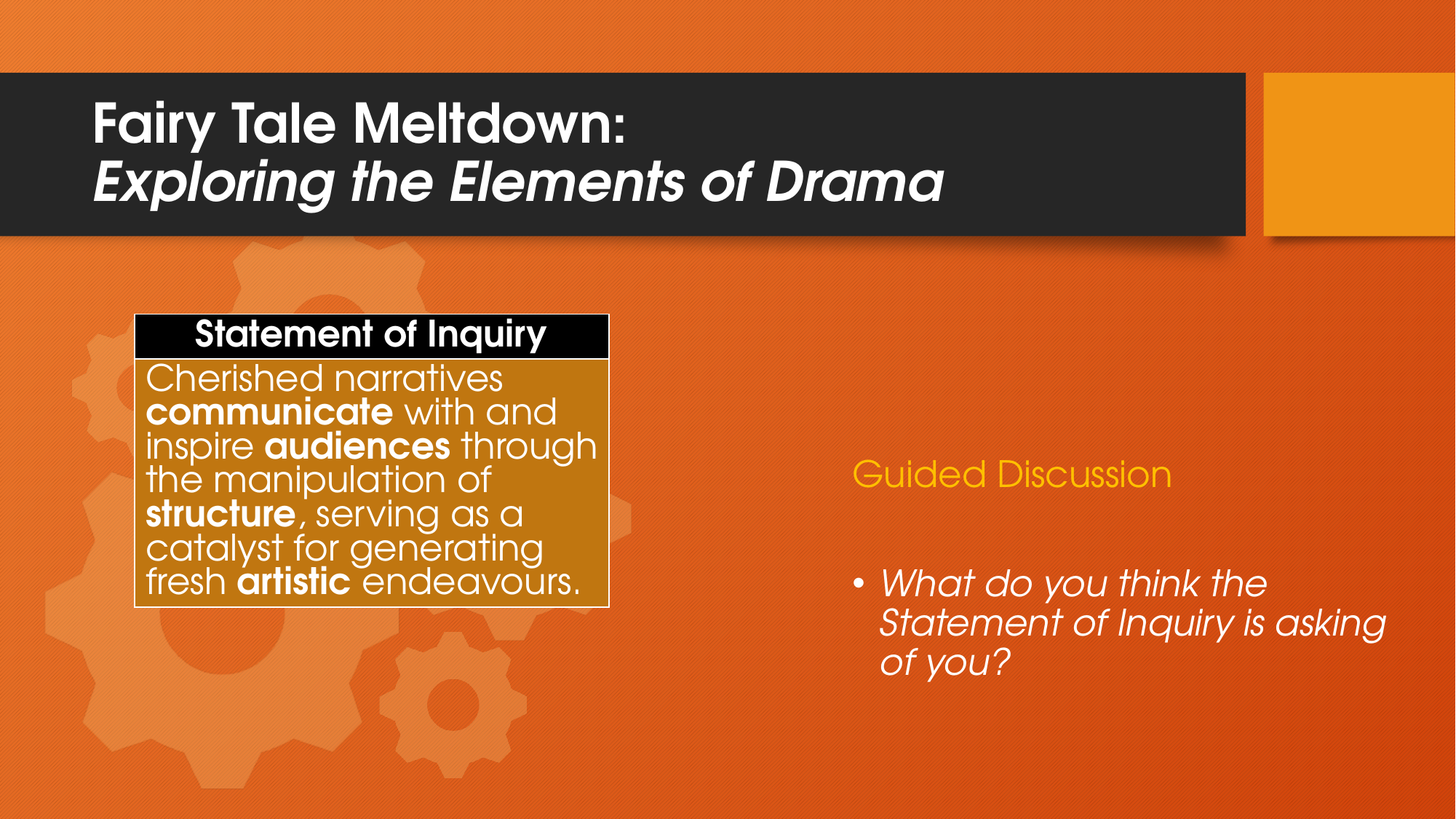

# Fairy Tale Meltdown: Exploring the Elements of Drama

| Statement of Inquiry |
| --- |
| Cherished narratives communicate with and inspire audiences through the manipulation of structure, serving as a catalyst for generating fresh artistic endeavours. |
Guided Discussion

What do you think the Statement of Inquiry is asking of you?